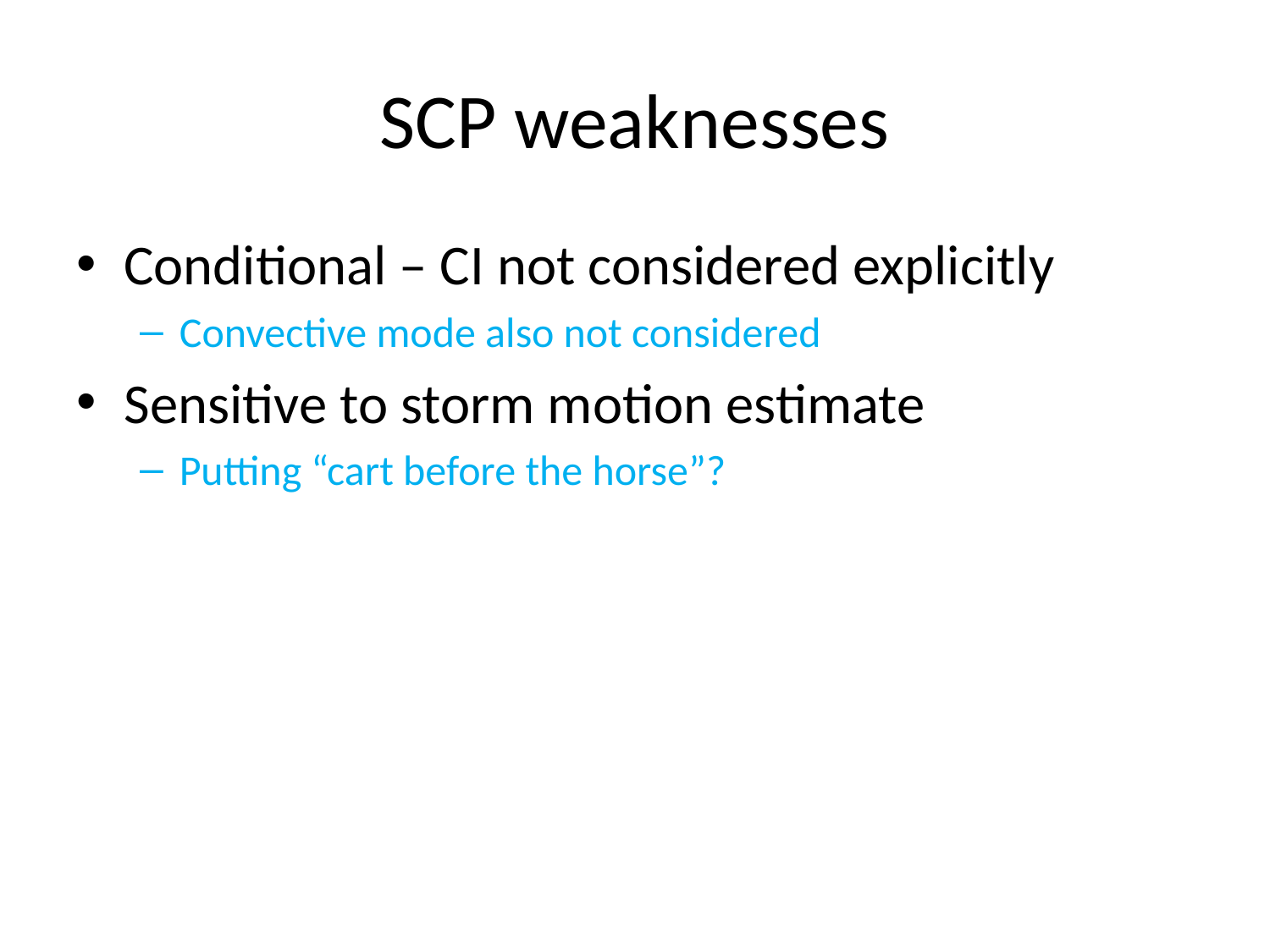

# SCP weaknesses
Conditional – CI not considered explicitly
Convective mode also not considered
Sensitive to storm motion estimate
Putting “cart before the horse”?